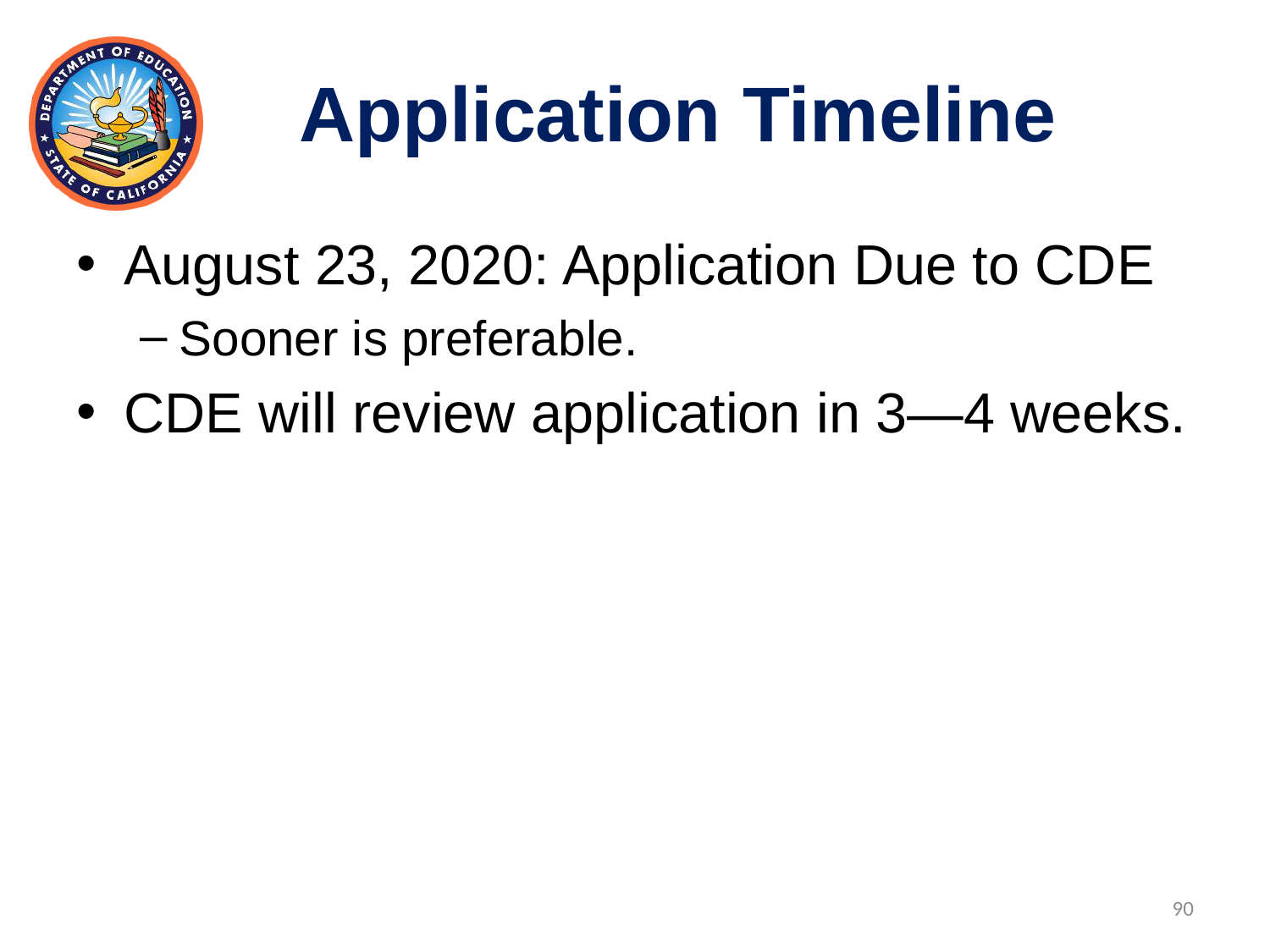

# Application Timeline
August 23, 2020: Application Due to CDE
Sooner is preferable.
CDE will review application in 3—4 weeks.

90